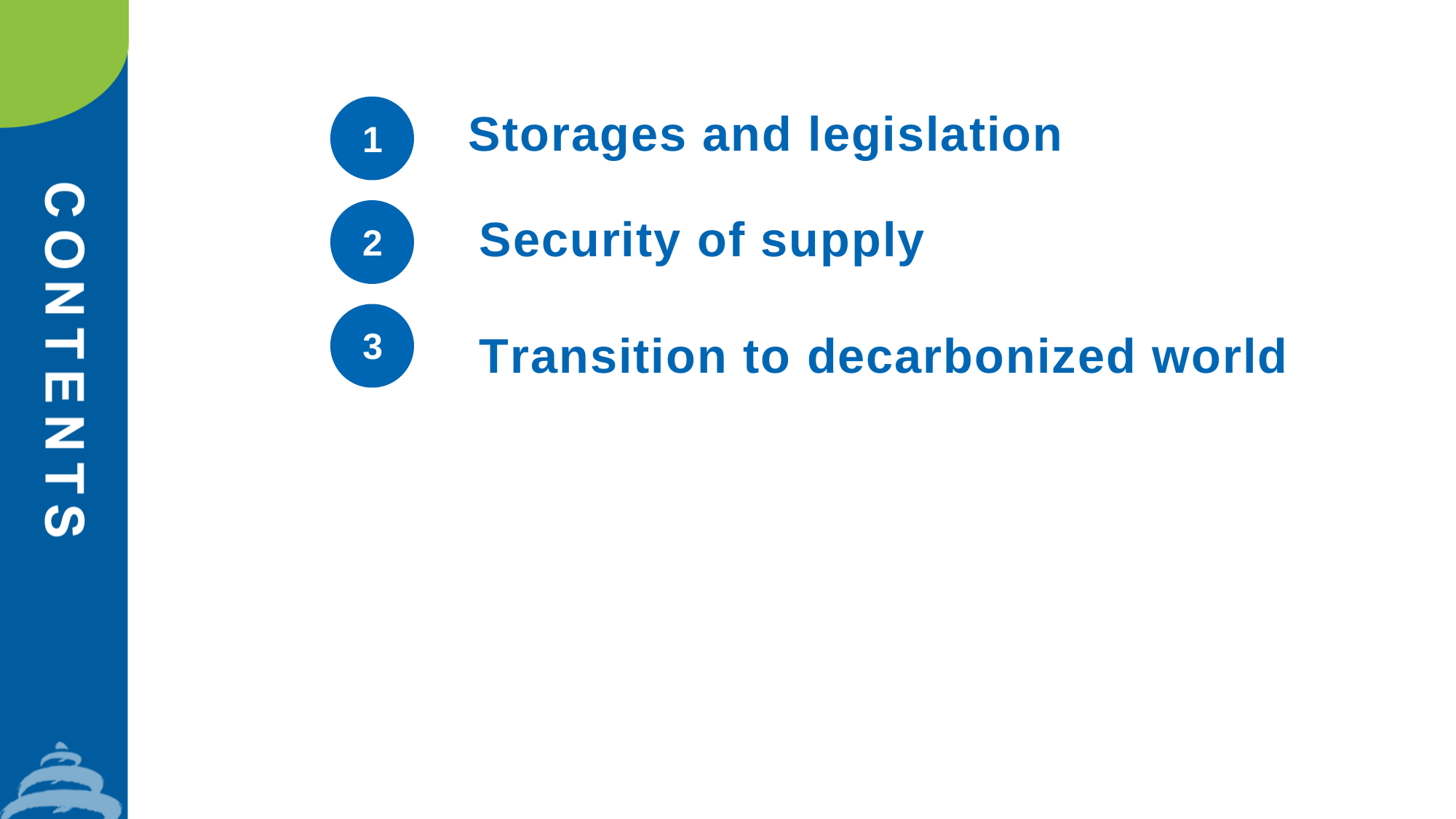

Storages and legislation

1

Security of supply

Transition to decarbonized world
2

3
4
5

6